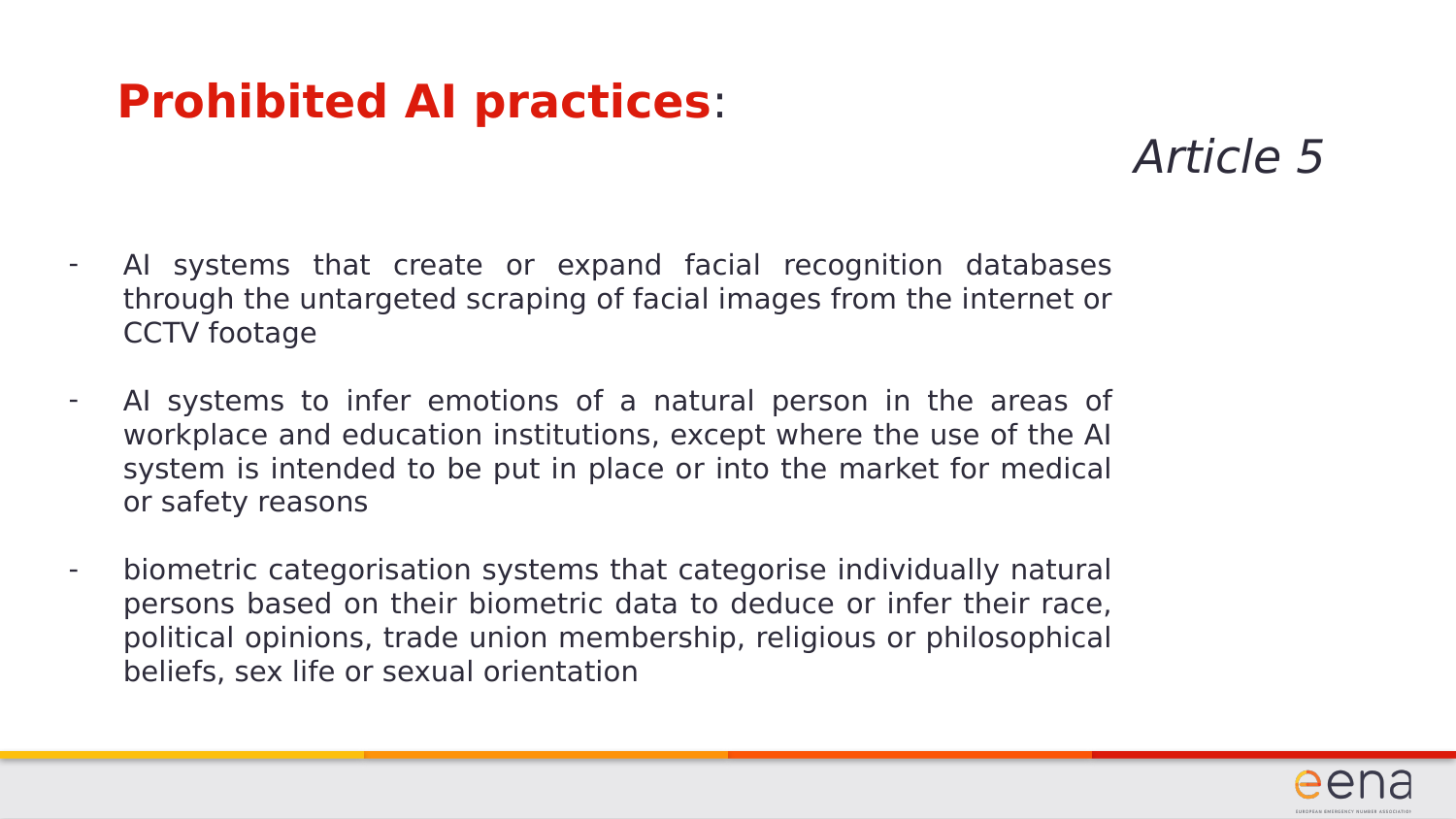

Prohibited AI practices:
Article 5
AI systems that create or expand facial recognition databases through the untargeted scraping of facial images from the internet or CCTV footage

AI systems to infer emotions of a natural person in the areas of workplace and education institutions, except where the use of the AI system is intended to be put in place or into the market for medical or safety reasons

biometric categorisation systems that categorise individually natural persons based on their biometric data to deduce or infer their race, political opinions, trade union membership, religious or philosophical beliefs, sex life or sexual orientation